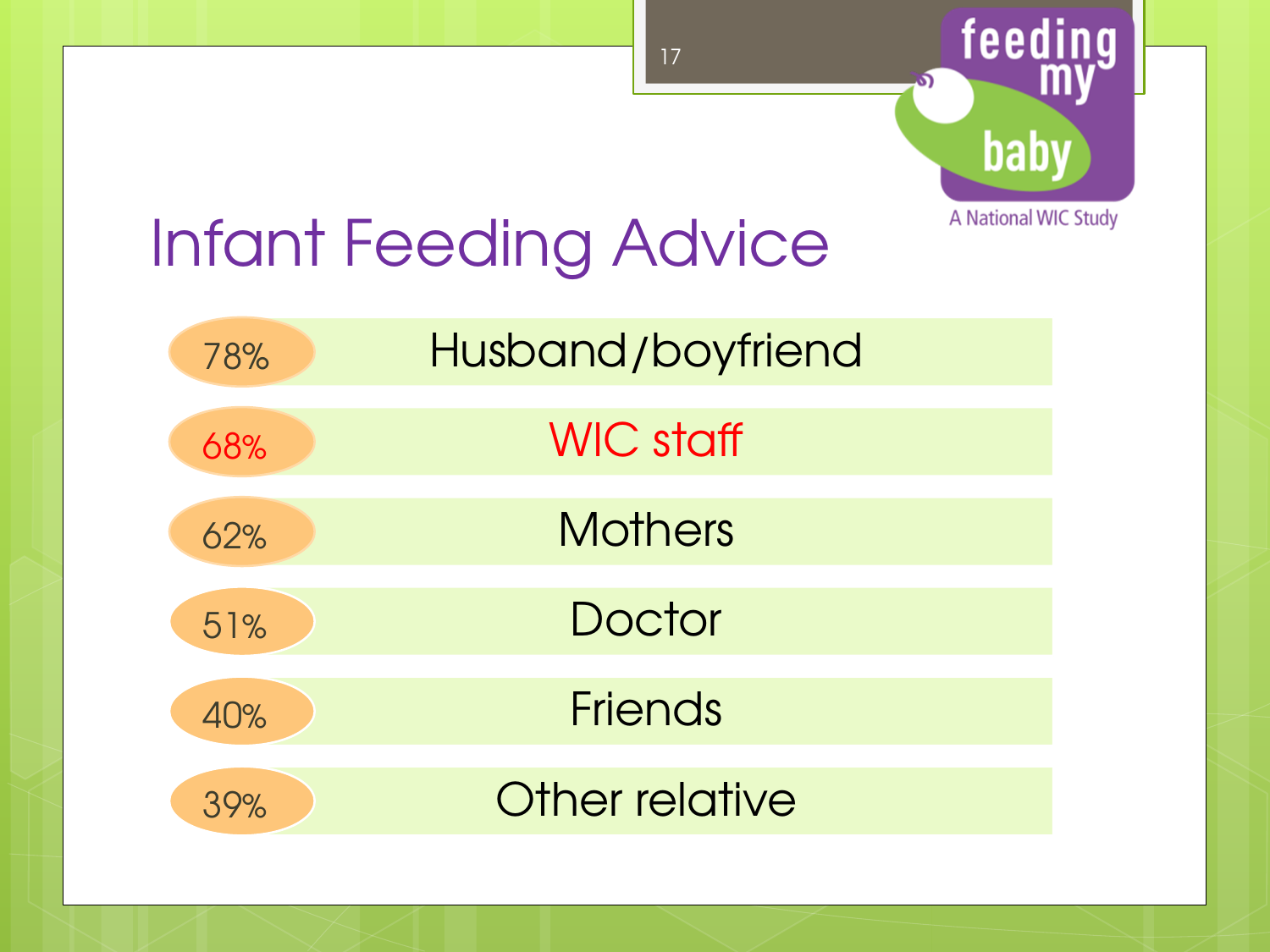

# Infant Feeding Advice
78%
Husband/boyfriend
WIC staff
68%
Mothers
62%
Doctor
51%
Friends
40%
Other relative
39%
17